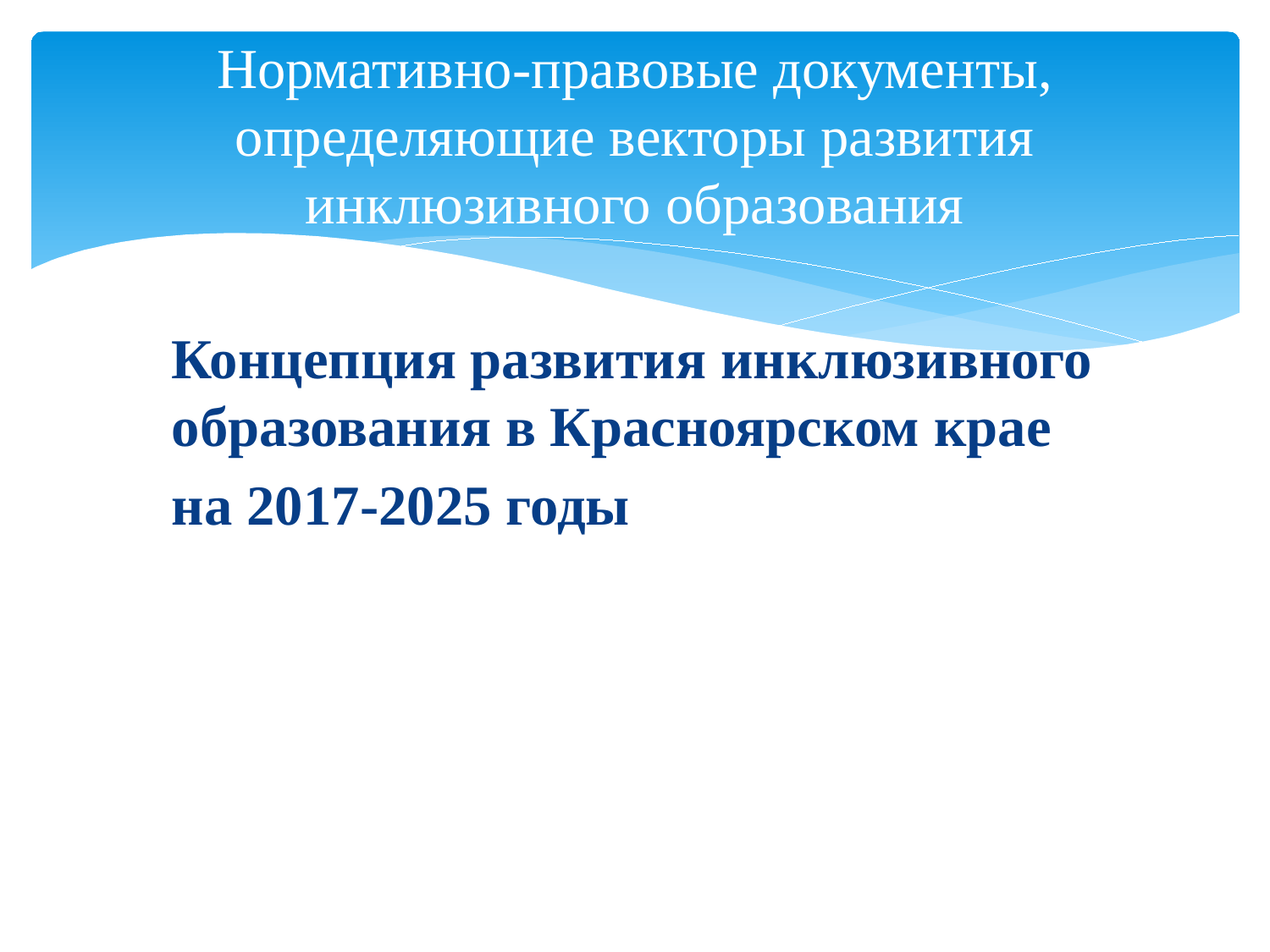

# Нормативно-правовые документы, определяющие векторы развития инклюзивного образования
	Концепция развития инклюзивного образования в Красноярском крае
	на 2017-2025 годы